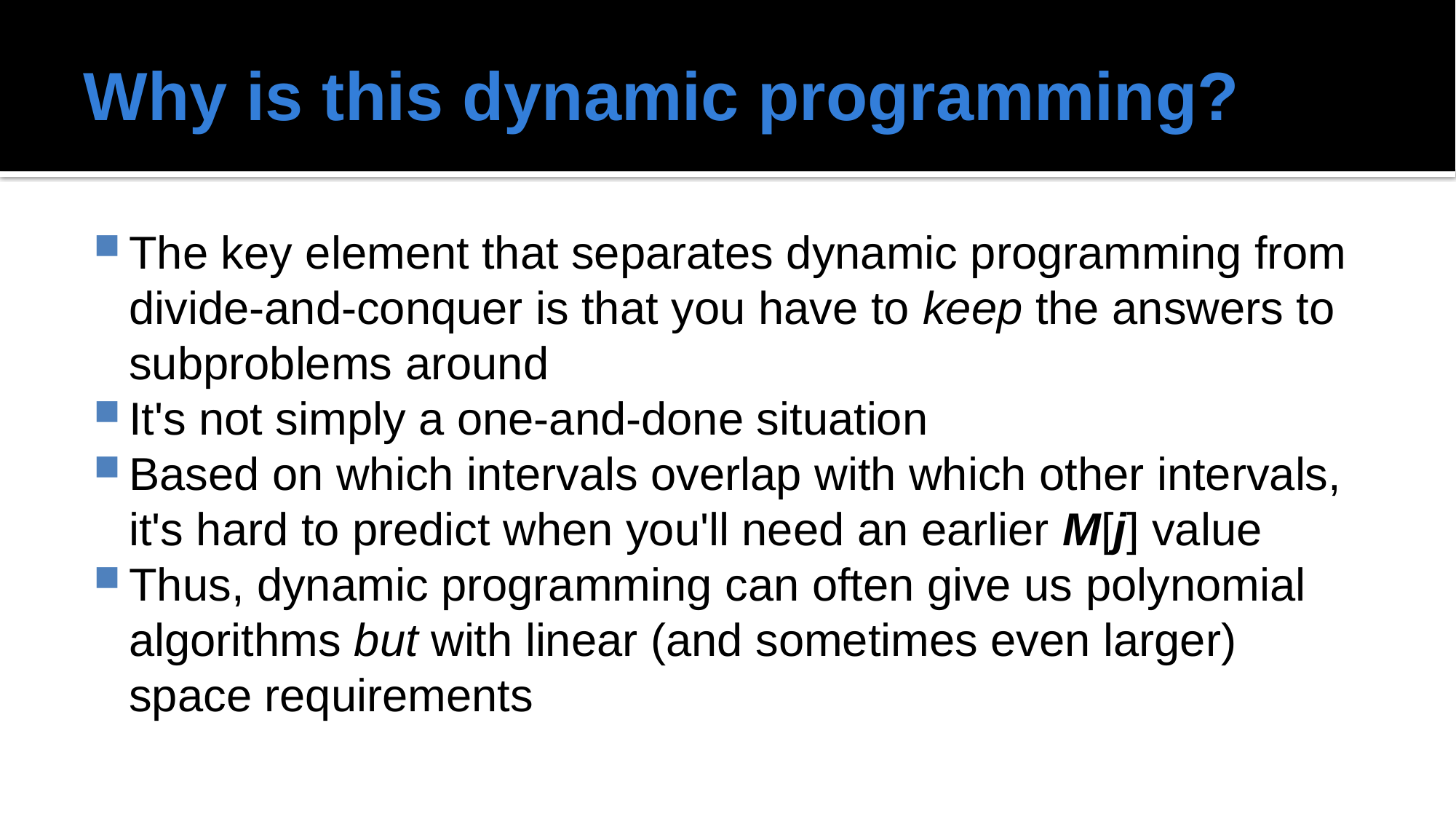

# Why is this dynamic programming?
The key element that separates dynamic programming from divide-and-conquer is that you have to keep the answers to subproblems around
It's not simply a one-and-done situation
Based on which intervals overlap with which other intervals, it's hard to predict when you'll need an earlier M[j] value
Thus, dynamic programming can often give us polynomial algorithms but with linear (and sometimes even larger) space requirements